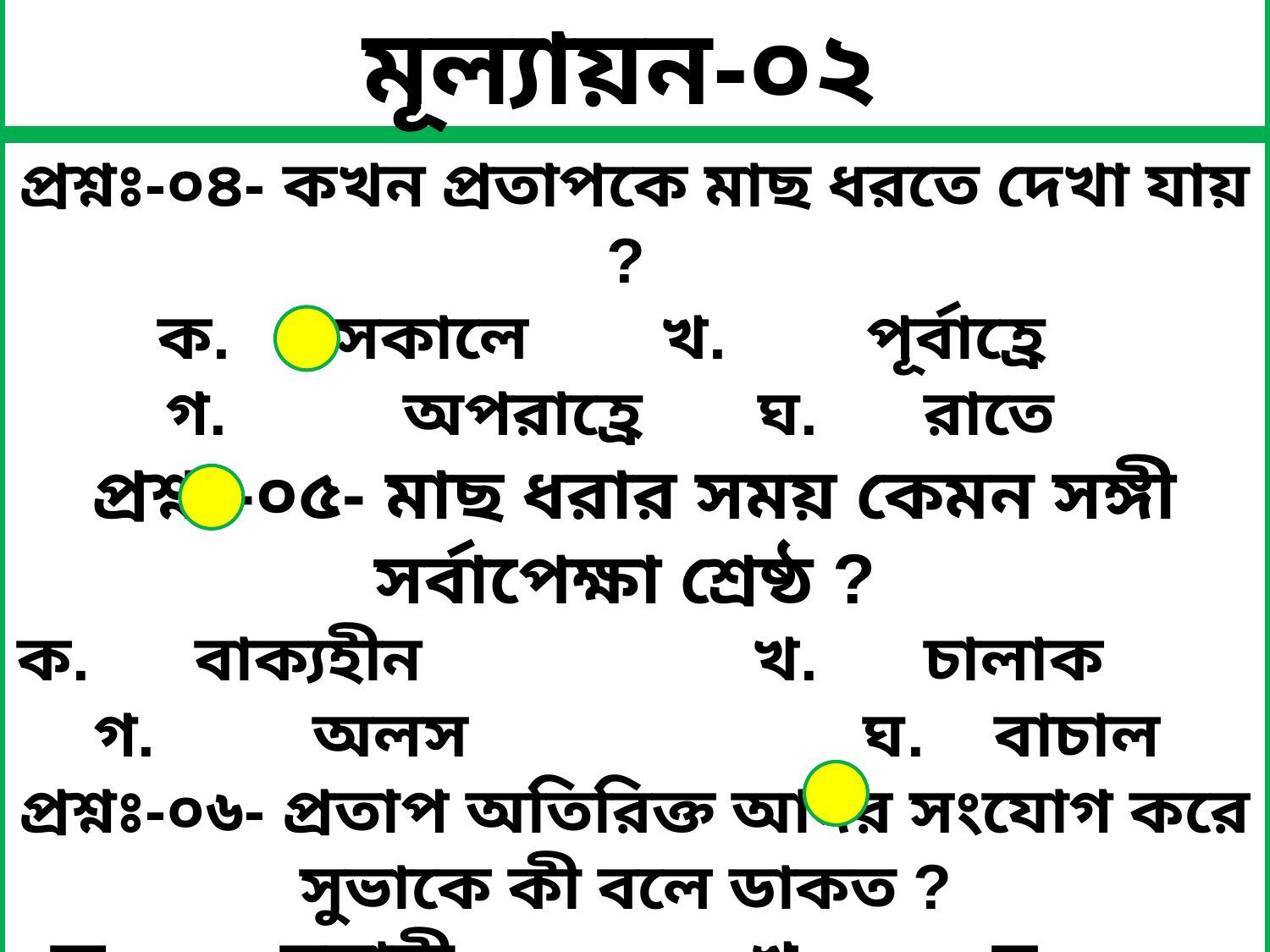

মূল্যায়ন-০২
প্রশ্নঃ-০৪- কখন প্রতাপকে মাছ ধরতে দেখা যায় ?
ক.      সকালে        খ.        পূর্বাহ্রে
 গ.          অপরাহ্রে       ঘ.      রাতে
প্রশ্নঃ-০৫- মাছ ধরার সময় কেমন সঙ্গী সর্বাপেক্ষা শ্রেষ্ঠ ?
ক.      বাক্যহীন                    খ.      চালাক
গ.         অলস                        ঘ.    বাচাল
প্রশ্নঃ-০৬- প্রতাপ অতিরিক্ত আদর সংযোগ করে সুভাকে কী বলে ডাকত ?
ক.         সুভাষী                  খ.          সু
গ.        ভাষী                  ঘ.        শিণী